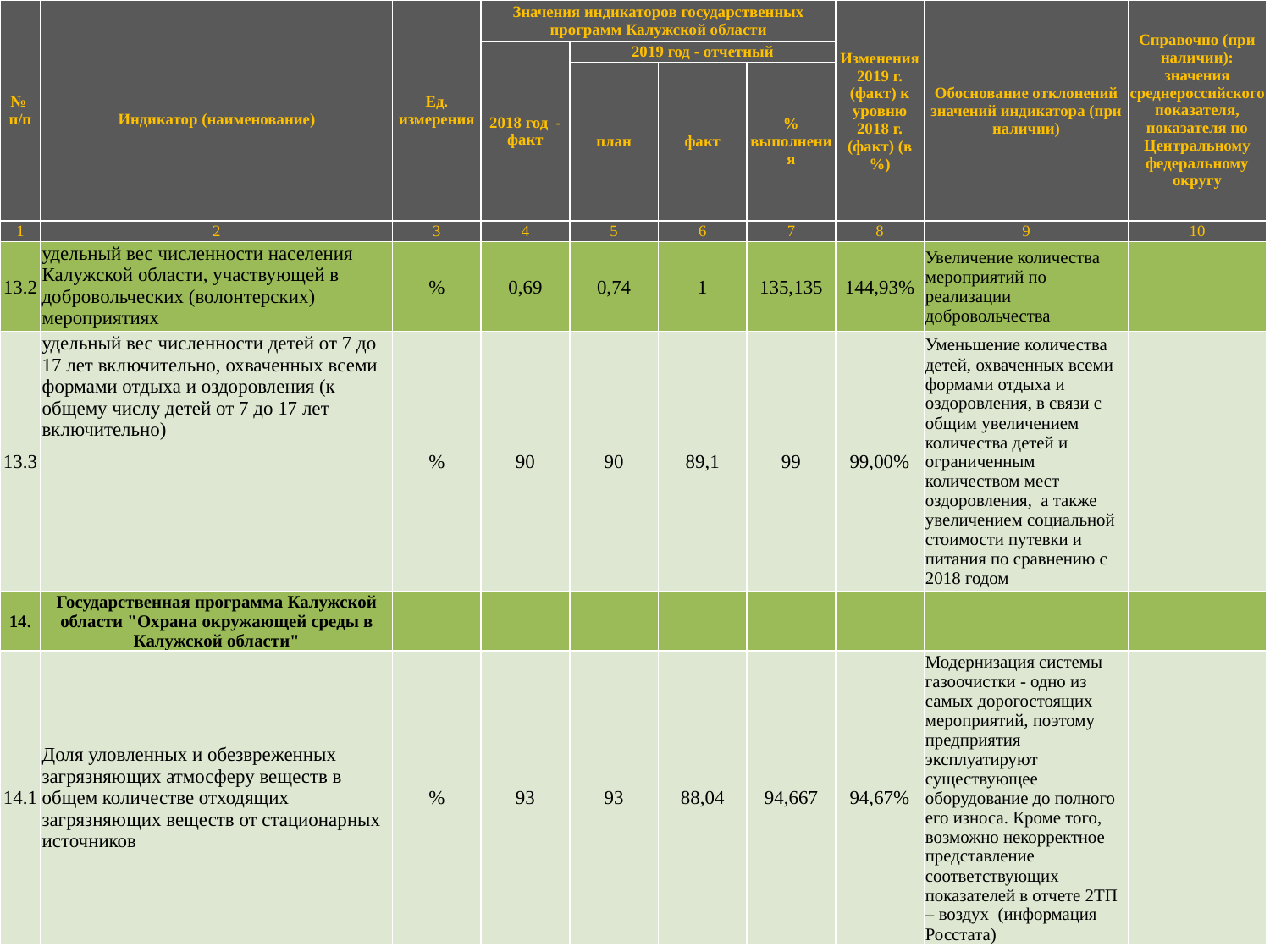

| № п/п | Индикатор (наименование) | Ед. измерения | Значения индикаторов государственных программ Калужской области |  |  |  | Изменения 2019 г. (факт) к уровню 2018 г. (факт) (в %) | Обоснование отклонений значений индикатора (при наличии) | Справочно (при наличии): значения среднероссийского показателя, показателя по Центральному федеральному округу |
| --- | --- | --- | --- | --- | --- | --- | --- | --- | --- |
|  |  |  | 2018 год - факт | 2019 год - отчетный |  |  |  |  |  |
|  |  |  |  | план | факт | % выполнения |  |  |  |
| 1 | 2 | 3 | 4 | 5 | 6 | 7 | 8 | 9 | 10 |
| 13.2 | удельный вес численности населения Калужской области, участвующей в добровольческих (волонтерских) мероприятиях | % | 0,69 | 0,74 | 1 | 135,135 | 144,93% | Увеличение количества мероприятий по реализации добровольчества |  |
| 13.3 | удельный вес численности детей от 7 до 17 лет включительно, охваченных всеми формами отдыха и оздоровления (к общему числу детей от 7 до 17 лет включительно) | % | 90 | 90 | 89,1 | 99 | 99,00% | Уменьшение количества детей, охваченных всеми формами отдыха и оздоровления, в связи с общим увеличением количества детей и ограниченным количеством мест оздоровления, а также увеличением социальной стоимости путевки и питания по сравнению с 2018 годом |  |
| 14. | Государственная программа Калужской области "Охрана окружающей среды в Калужской области" |  |  |  |  |  |  |  |  |
| 14.1 | Доля уловленных и обезвреженных загрязняющих атмосферу веществ в общем количестве отходящих загрязняющих веществ от стационарных источников | % | 93 | 93 | 88,04 | 94,667 | 94,67% | Модернизация системы газоочистки - одно из самых дорогостоящих мероприятий, поэтому предприятия эксплуатируют существующее оборудование до полного его износа. Кроме того, возможно некорректное представление соответствующих показателей в отчете 2ТП – воздух (информация Росстата) |  |